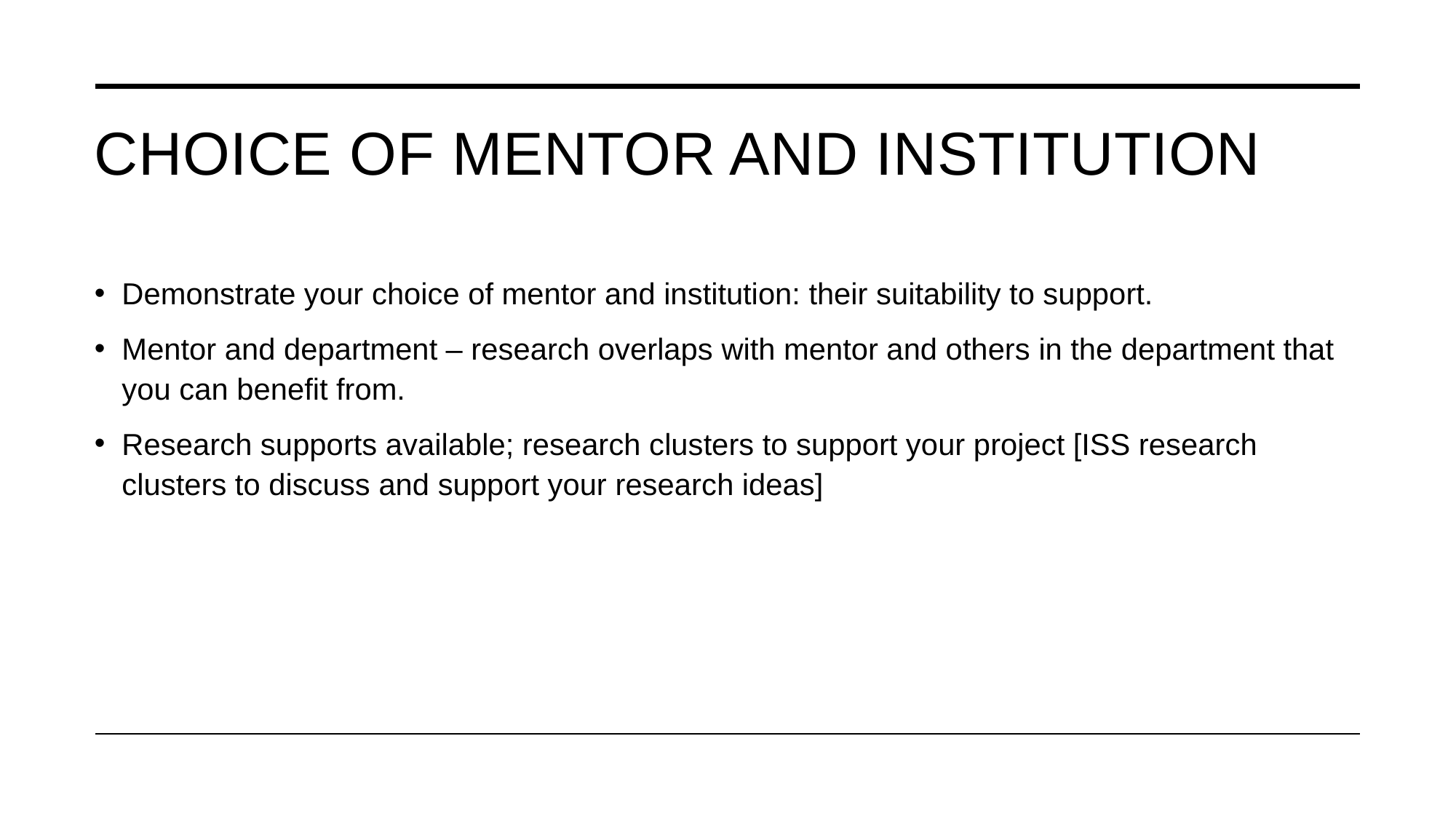

# Choice of Mentor and institution
Demonstrate your choice of mentor and institution: their suitability to support.
Mentor and department – research overlaps with mentor and others in the department that you can benefit from.
Research supports available; research clusters to support your project [ISS research clusters to discuss and support your research ideas]